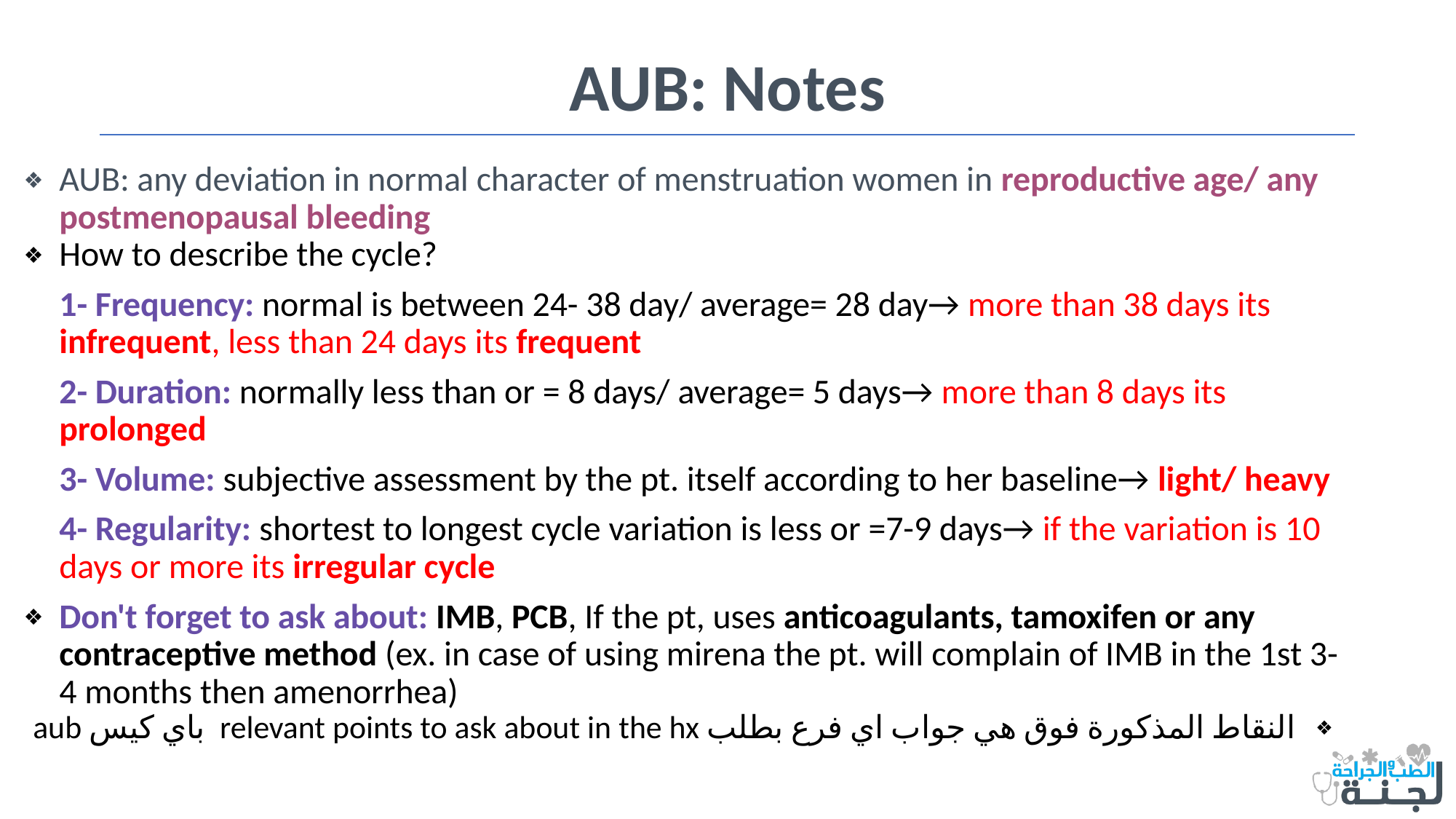

# AUB: Notes
AUB: any deviation in normal character of menstruation women in reproductive age/ any postmenopausal bleeding
How to describe the cycle?
1- Frequency: normal is between 24- 38 day/ average= 28 day→ more than 38 days its infrequent, less than 24 days its frequent
2- Duration: normally less than or = 8 days/ average= 5 days→ more than 8 days its prolonged
3- Volume: subjective assessment by the pt. itself according to her baseline→ light/ heavy
4- Regularity: shortest to longest cycle variation is less or =7-9 days→ if the variation is 10 days or more its irregular cycle
Don't forget to ask about: IMB, PCB, If the pt, uses anticoagulants, tamoxifen or any contraceptive method (ex. in case of using mirena the pt. will complain of IMB in the 1st 3-4 months then amenorrhea)
النقاط المذكورة فوق هي جواب اي فرع بطلب relevant points to ask about in the hx  باي كيس aub